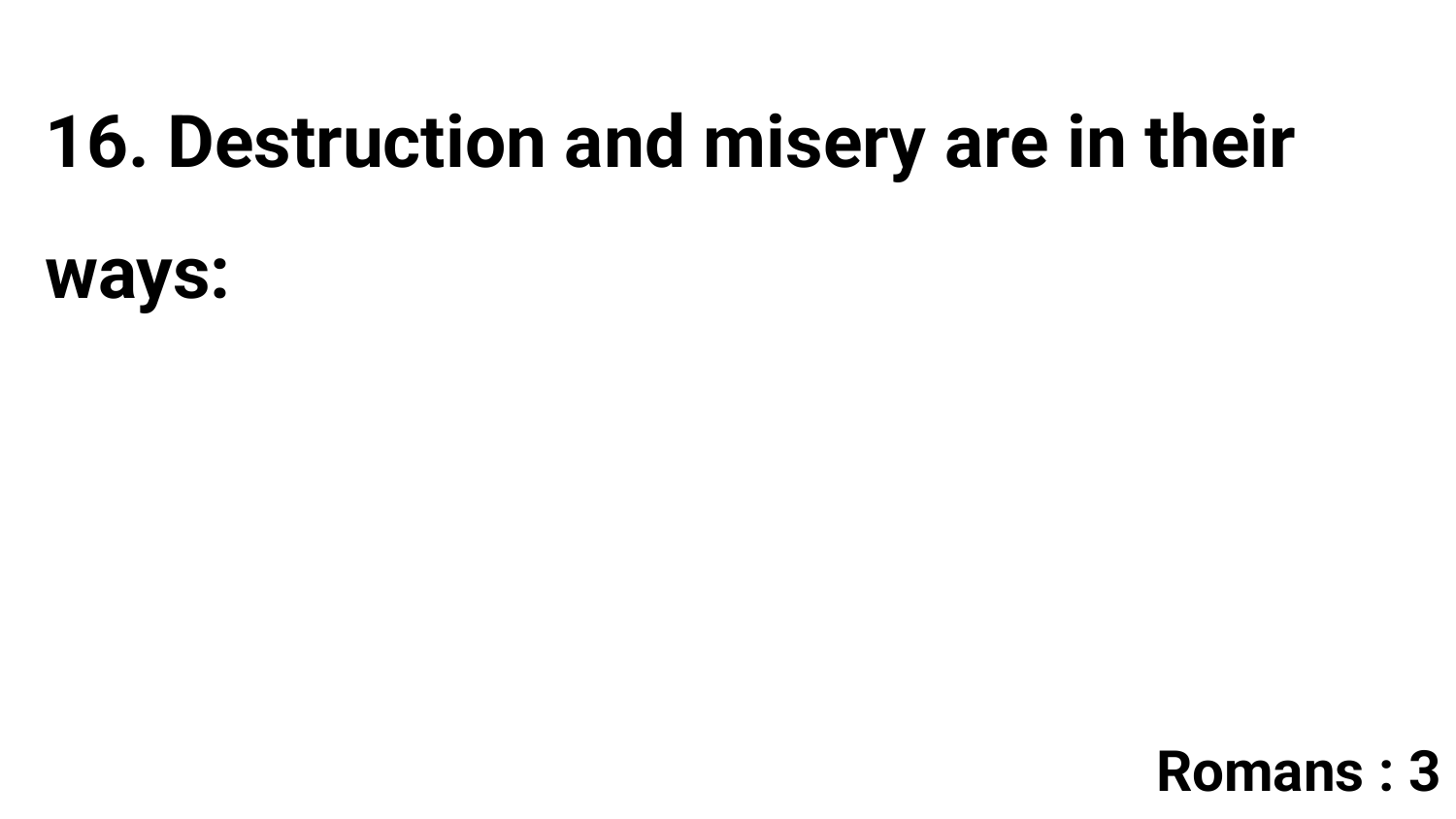

16. Destruction and misery are in their ways:
Romans : 3